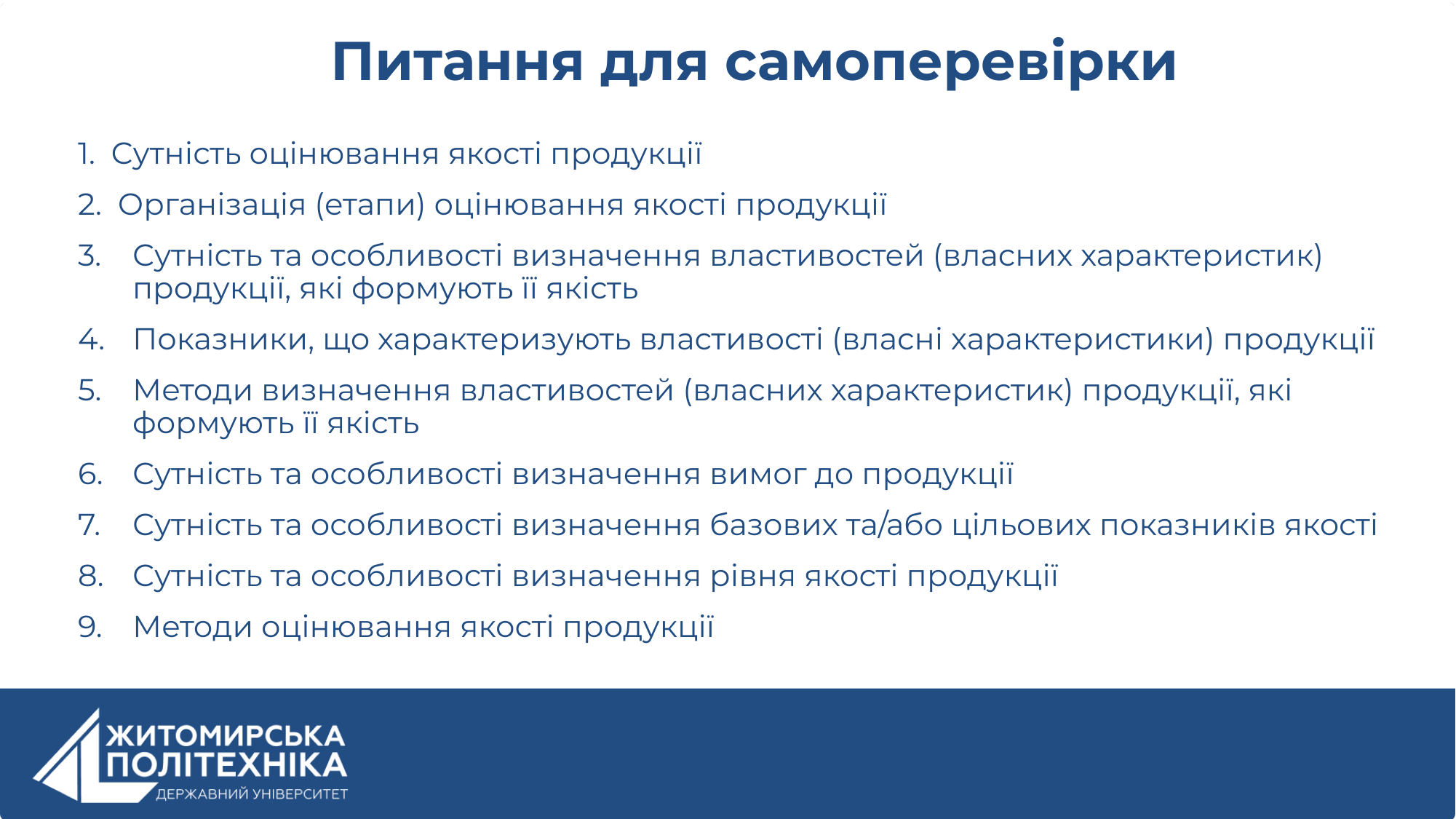

Питання для самоперевірки
1.  Сутність оцінювання якості продукції
2.  Організація (етапи) оцінювання якості продукції
Сутність та особливості визначення властивостей (власних характеристик) продукції, які формують її якість
Показники, що характеризують властивості (власні характеристики) продукції
Методи визначення властивостей (власних характеристик) продукції, які формують її якість
Сутність та особливості визначення вимог до продукції
Сутність та особливості визначення базових та/або цільових показників якості
Сутність та особливості визначення рівня якості продукції
Методи оцінювання якості продукції